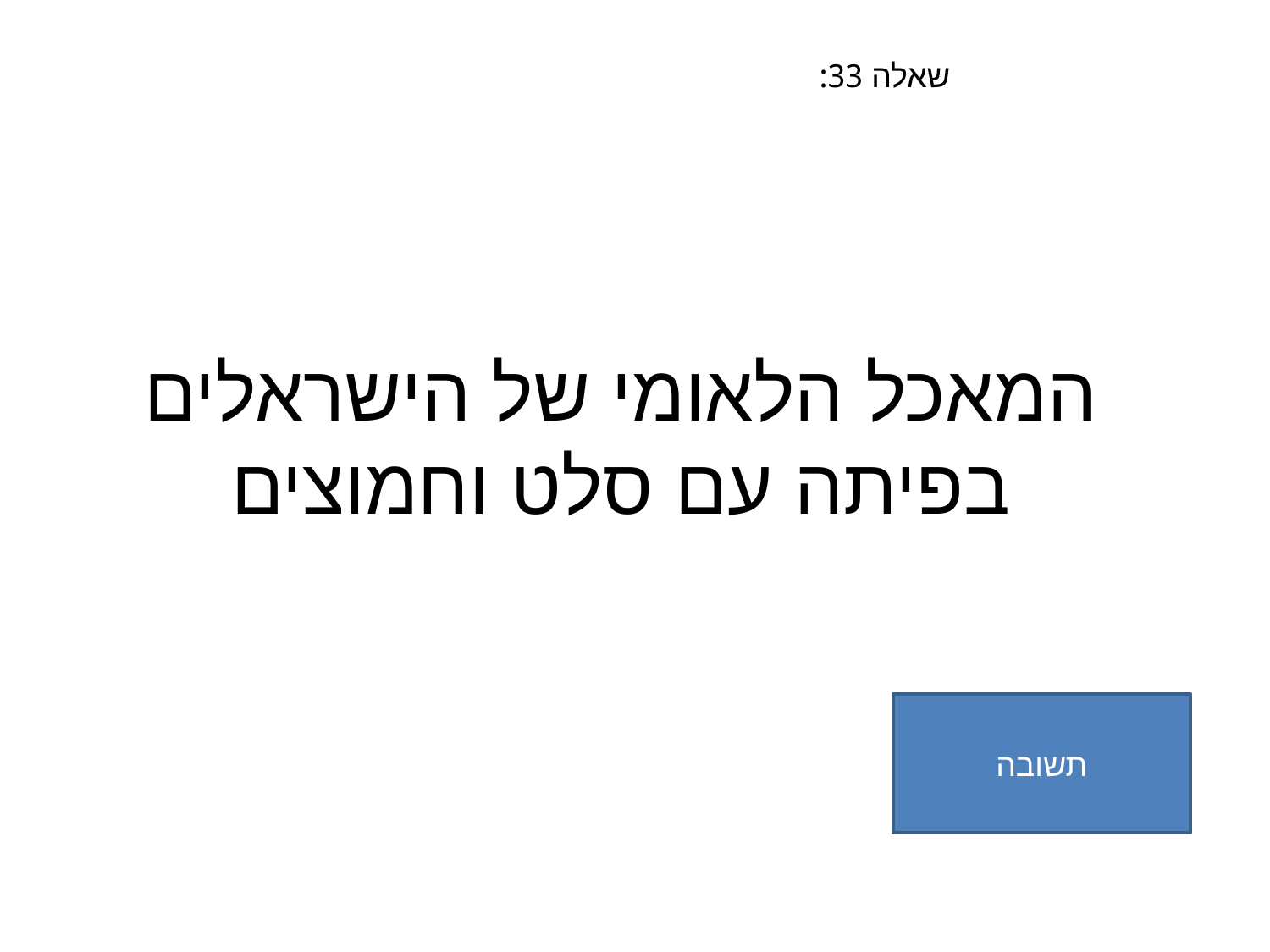

שאלה 33:
# המאכל הלאומי של הישראלים בפיתה עם סלט וחמוצים
תשובה